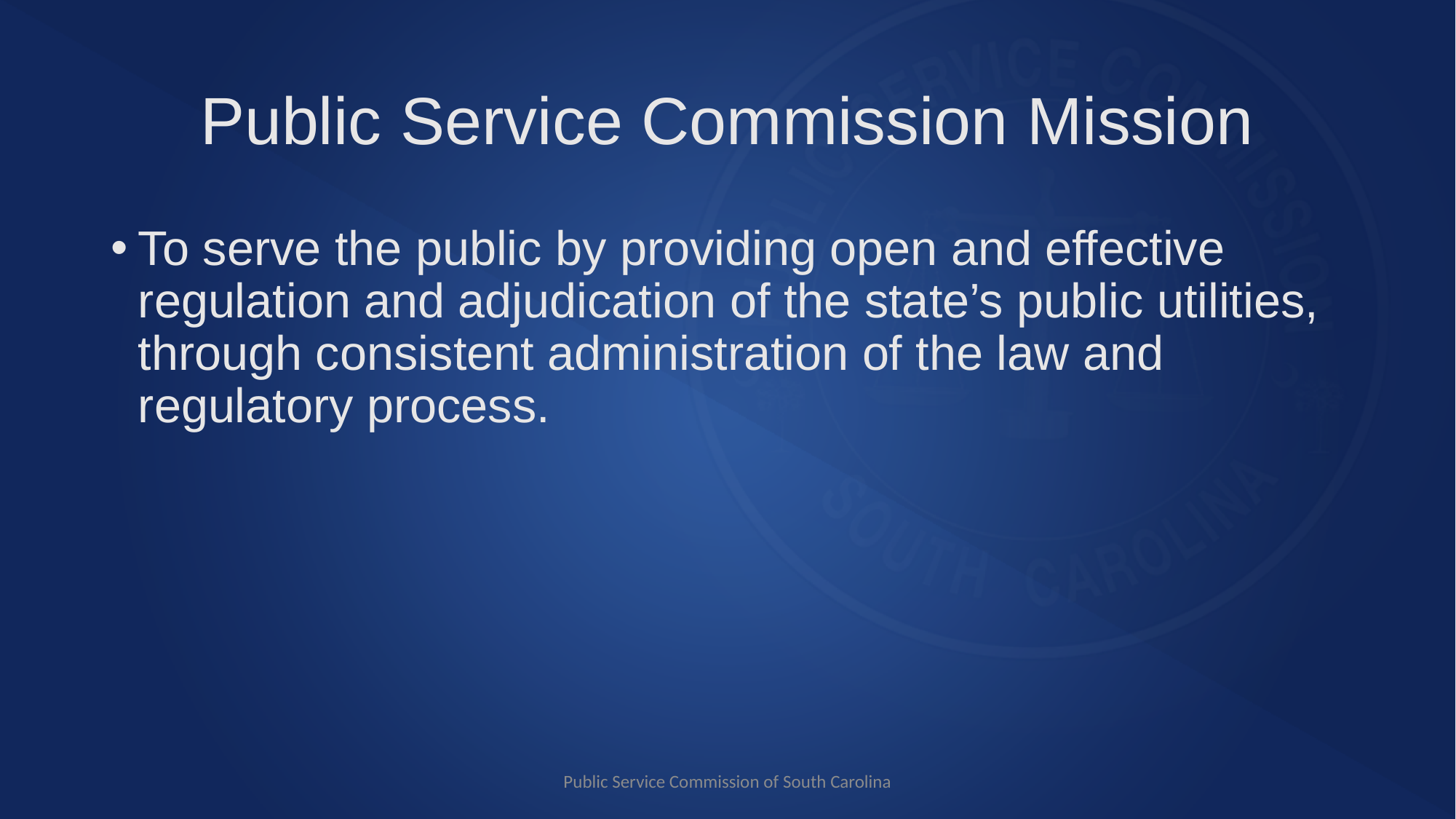

# Public Service Commission Mission
To serve the public by providing open and effective regulation and adjudication of the state’s public utilities, through consistent administration of the law and regulatory process.
Public Service Commission of South Carolina